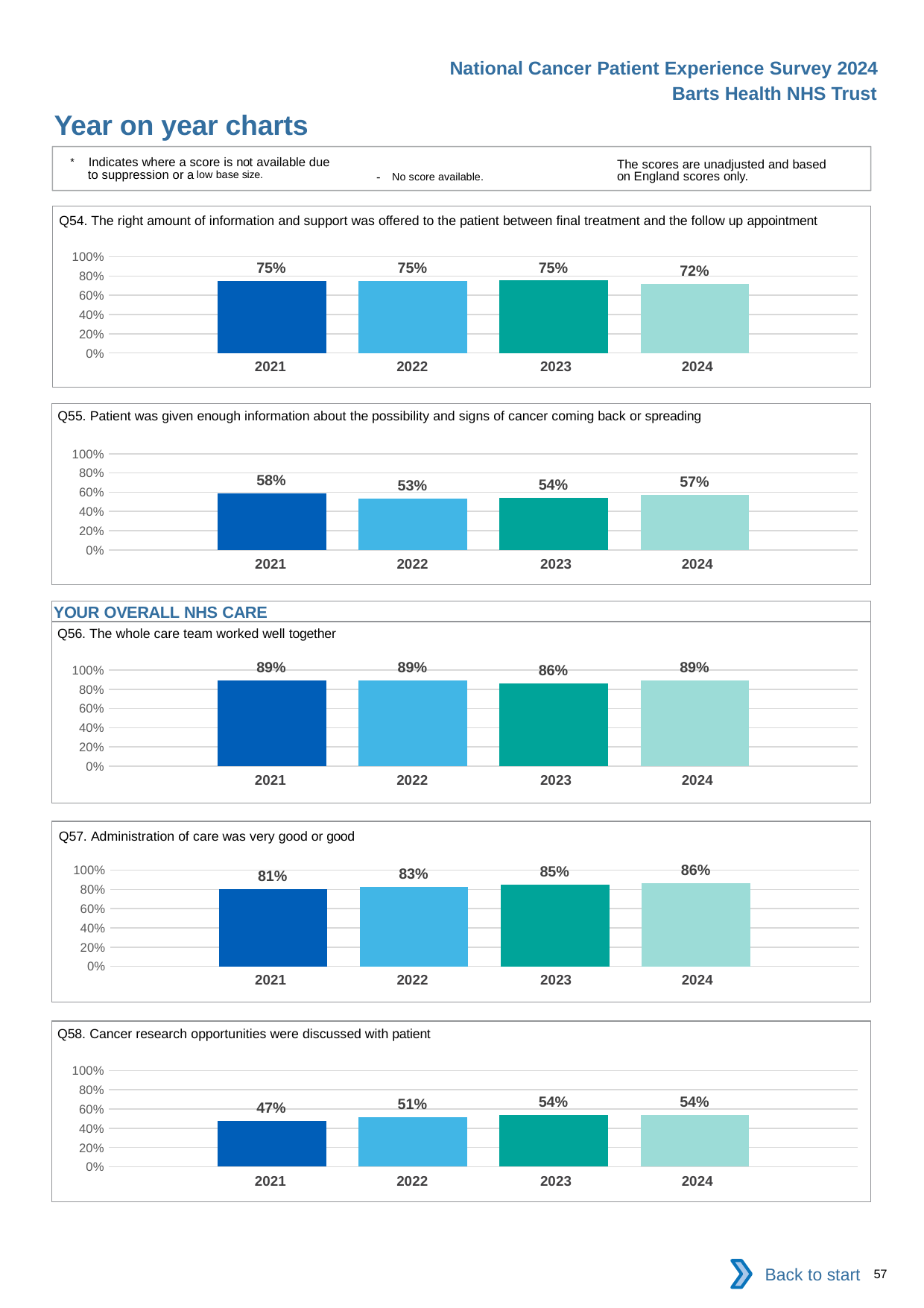

National Cancer Patient Experience Survey 2024
Barts Health NHS Trust
Year on year charts

*  Indicates where a score is not available due to suppression or a low base size.
The scores are unadjusted and based on England scores only.
- No score available.
Q54. The right amount of information and support was offered to the patient between final treatment and the follow up appointment

### Chart

| Category | 2021 | 2022 | 2023 | 2024 |
|---|---|---|---|---|
| Category 1 | 0.7463235 | 0.7453416 | 0.753304 | 0.7168142 |
| 2021 | 2022 | 2023 | 2024 |
| --- | --- | --- | --- |
Q55. Patient was given enough information about the possibility and signs of cancer coming back or spreading

### Chart

| Category | 2021 | 2022 | 2023 | 2024 |
|---|---|---|---|---|
| Category 1 | 0.5845511 | 0.530303 | 0.5420054 | 0.572104 |
| 2021 | 2022 | 2023 | 2024 |
| --- | --- | --- | --- |
YOUR OVERALL NHS CARE
Q56. The whole care team worked well together

### Chart

| Category | 2021 | 2022 | 2023 | 2024 |
|---|---|---|---|---|
| Category 1 | 0.8940171 | 0.8888889 | 0.8561485 | 0.89 |
| 2021 | 2022 | 2023 | 2024 |
| --- | --- | --- | --- |
Q57. Administration of care was very good or good

### Chart

| Category | 2021 | 2022 | 2023 | 2024 |
|---|---|---|---|---|
| Category 1 | 0.8062914 | 0.8262195 | 0.8527473 | 0.8618042 |
| 2021 | 2022 | 2023 | 2024 |
| --- | --- | --- | --- |
Q58. Cancer research opportunities were discussed with patient

### Chart

| Category | 2021 | 2022 | 2023 | 2024 |
|---|---|---|---|---|
| Category 1 | 0.4734043 | 0.5142857 | 0.5366667 | 0.5386819 |
| 2021 | 2022 | 2023 | 2024 |
| --- | --- | --- | --- |
Back to start

57